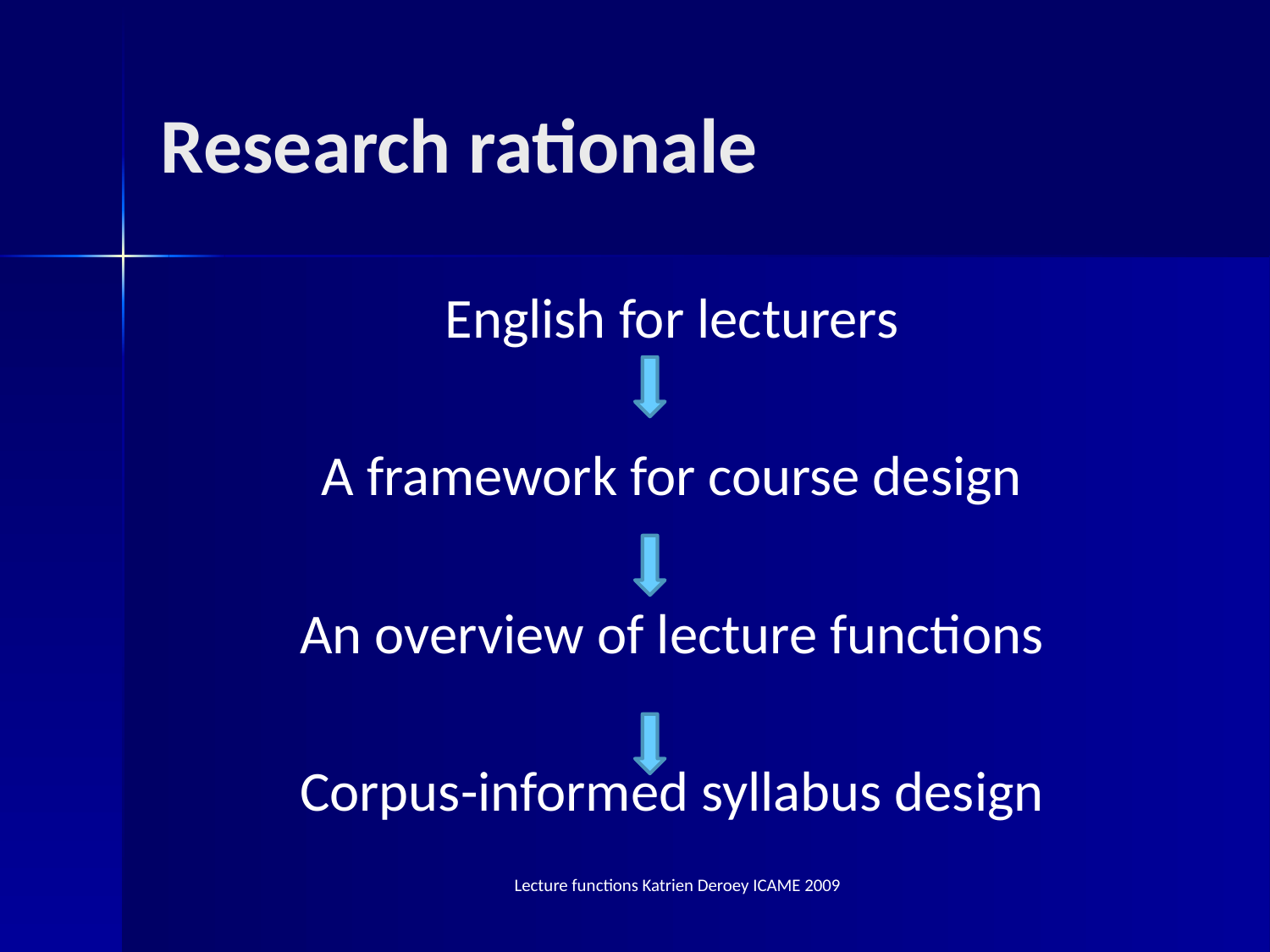

# Research rationale
English for lecturers

A framework for course design

An overview of lecture functions

Corpus-informed syllabus design

Lecture functions Katrien Deroey ICAME 2009